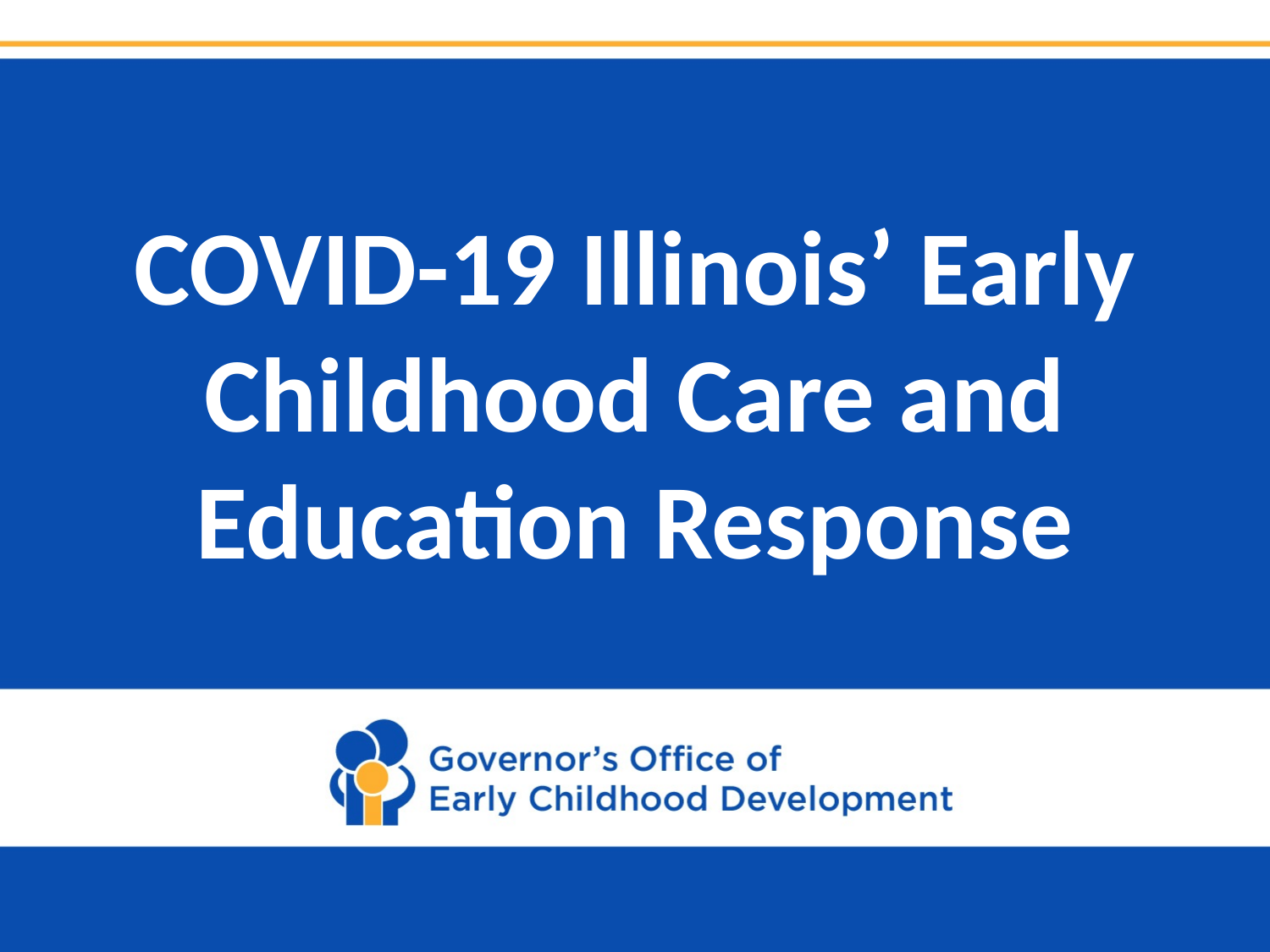

# COVID-19 Illinois’ Early Childhood Care and Education Response